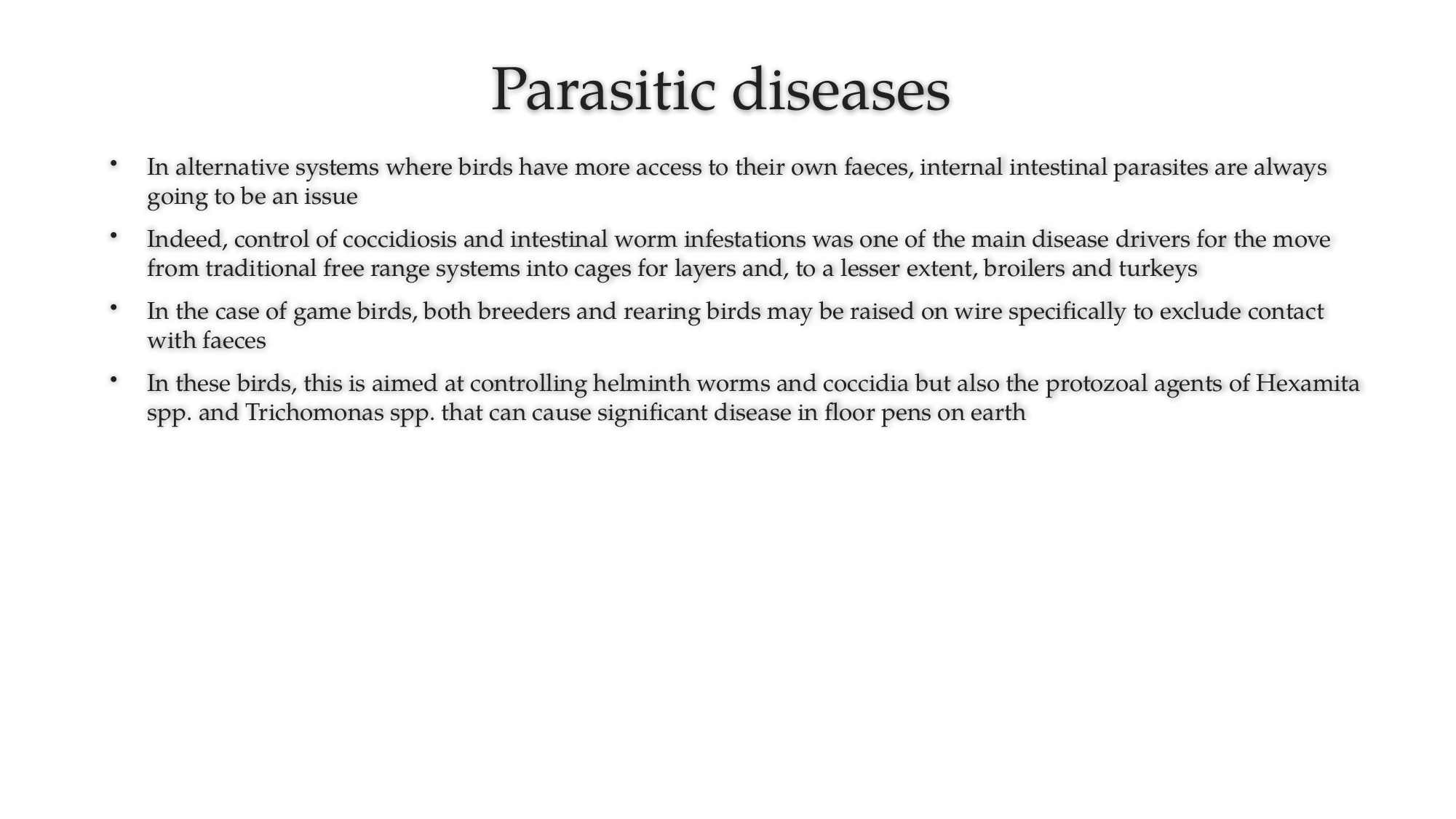

# Parasitic diseases
In alternative systems where birds have more access to their own faeces, internal intestinal parasites are always going to be an issue
Indeed, control of coccidiosis and intestinal worm infestations was one of the main disease drivers for the move from traditional free range systems into cages for layers and, to a lesser extent, broilers and turkeys
In the case of game birds, both breeders and rearing birds may be raised on wire specifically to exclude contact with faeces
In these birds, this is aimed at controlling helminth worms and coccidia but also the protozoal agents of Hexamita spp. and Trichomonas spp. that can cause significant disease in floor pens on earth